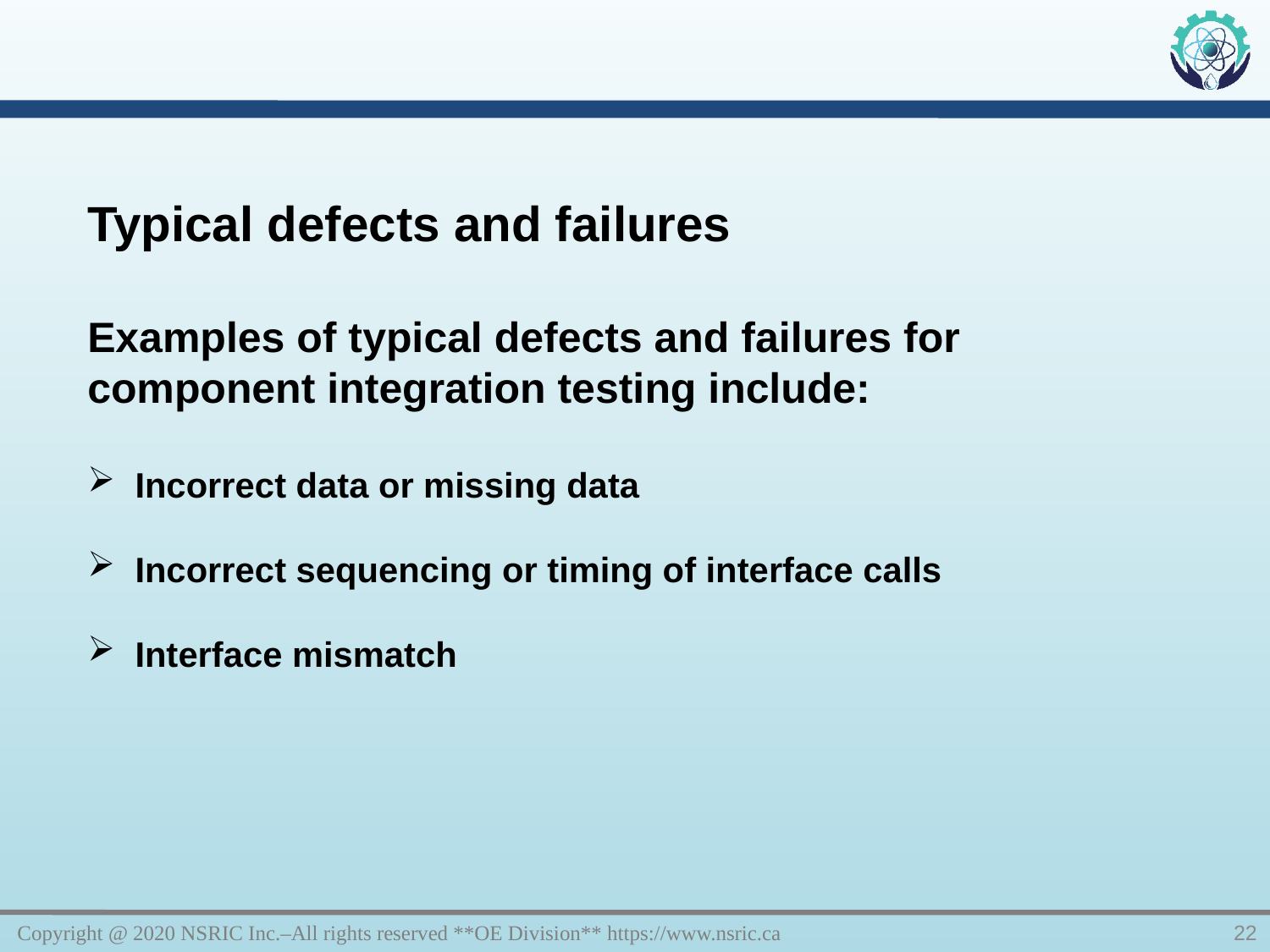

Typical defects and failures
Examples of typical defects and failures for component integration testing include:

Incorrect data or missing data

Incorrect sequencing or timing of interface calls

Interface mismatch
Copyright @ 2020 NSRIC Inc.–All rights reserved **OE Division** https://www.nsric.ca
22